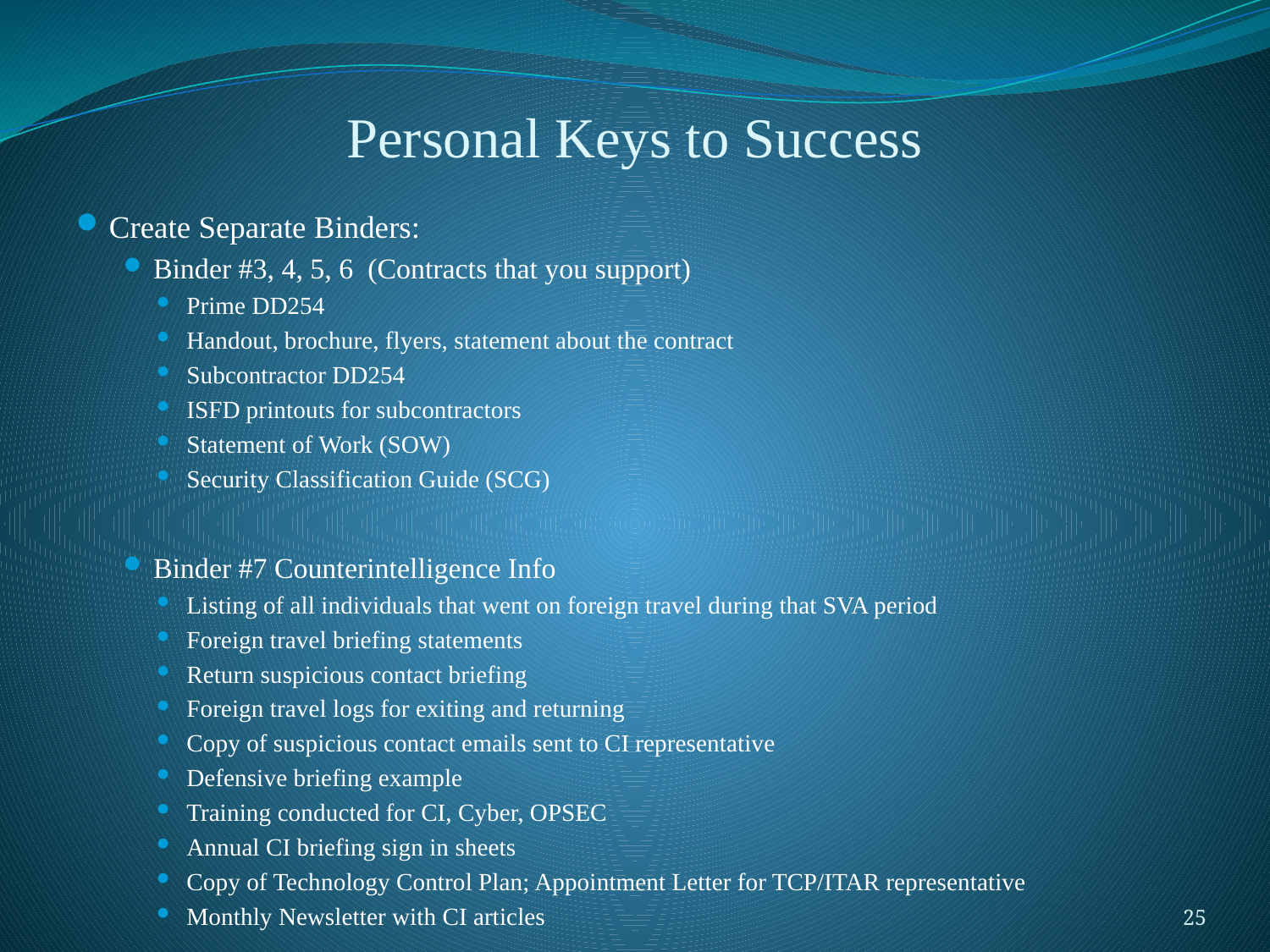

# Personal Keys to Success
Create Separate Binders:
Binder #3, 4, 5, 6  (Contracts that you support)
Prime DD254
Handout, brochure, flyers, statement about the contract
Subcontractor DD254
ISFD printouts for subcontractors
Statement of Work (SOW)
Security Classification Guide (SCG)

Binder #7 Counterintelligence Info
Listing of all individuals that went on foreign travel during that SVA period
Foreign travel briefing statements
Return suspicious contact briefing
Foreign travel logs for exiting and returning
Copy of suspicious contact emails sent to CI representative
Defensive briefing example
Training conducted for CI, Cyber, OPSEC
Annual CI briefing sign in sheets
Copy of Technology Control Plan; Appointment Letter for TCP/ITAR representative
Monthly Newsletter with CI articles

25